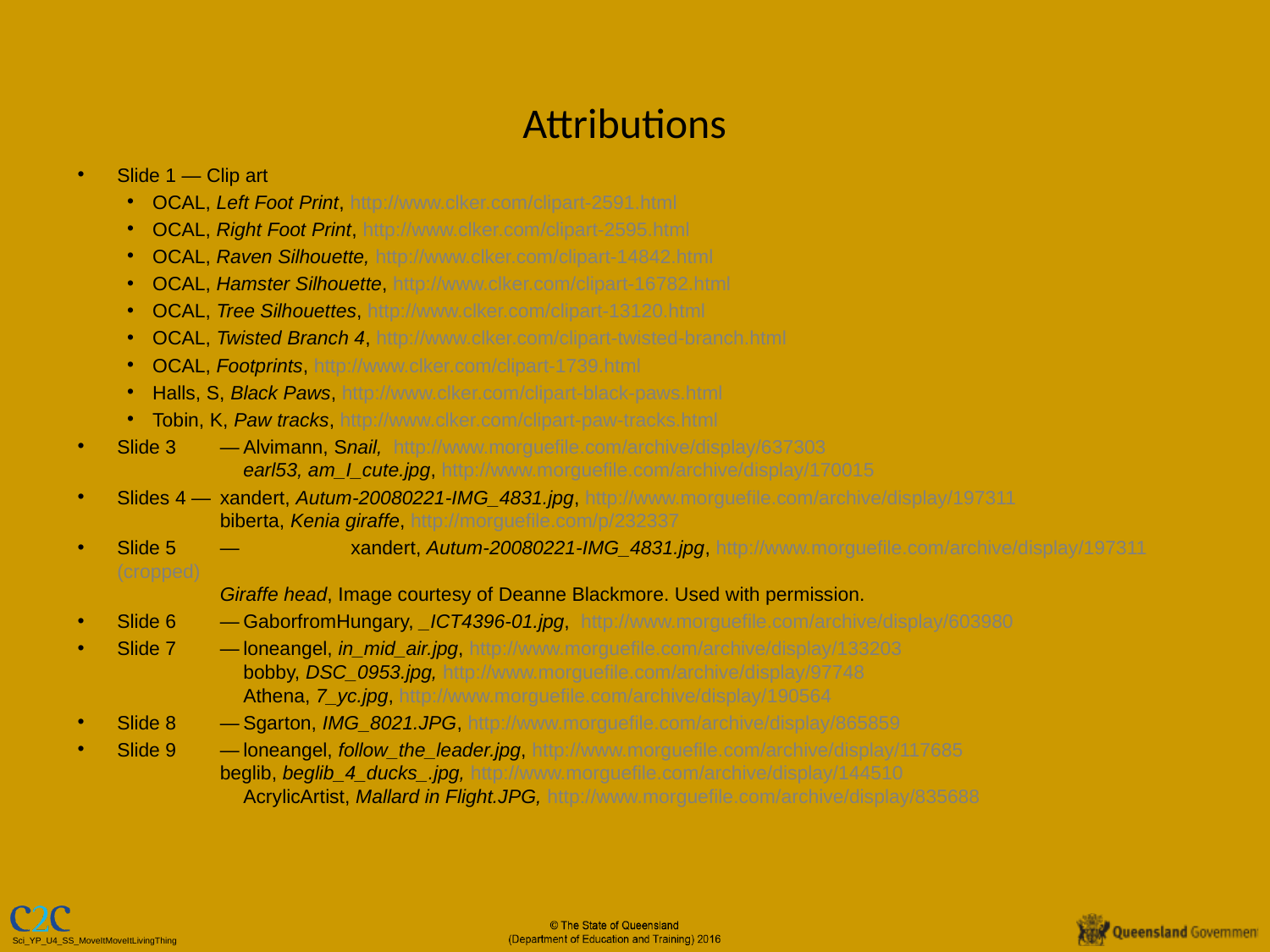

# Attributions
Slide 1 — Clip art
OCAL, Left Foot Print, http://www.clker.com/clipart-2591.html
OCAL, Right Foot Print, http://www.clker.com/clipart-2595.html
OCAL, Raven Silhouette, http://www.clker.com/clipart-14842.html
OCAL, Hamster Silhouette, http://www.clker.com/clipart-16782.html
OCAL, Tree Silhouettes, http://www.clker.com/clipart-13120.html
OCAL, Twisted Branch 4, http://www.clker.com/clipart-twisted-branch.html
OCAL, Footprints, http://www.clker.com/clipart-1739.html
Halls, S, Black Paws, http://www.clker.com/clipart-black-paws.html
Tobin, K, Paw tracks, http://www.clker.com/clipart-paw-tracks.html
Slide 3	—	Alvimann, Snail,  http://www.morguefile.com/archive/display/637303
	 	earl53, am_I_cute.jpg, http://www.morguefile.com/archive/display/170015
Slides 4 —	xandert, Autum-20080221-IMG_4831.jpg, http://www.morguefile.com/archive/display/197311
		biberta, Kenia giraffe, http://morguefile.com/p/232337
Slide 5	— 	xandert, Autum-20080221-IMG_4831.jpg, http://www.morguefile.com/archive/display/197311 (cropped)
		Giraffe head, Image courtesy of Deanne Blackmore. Used with permission.
Slide 6	—	GaborfromHungary, _ICT4396-01.jpg,  http://www.morguefile.com/archive/display/603980
Slide 7	—	loneangel, in_mid_air.jpg, http://www.morguefile.com/archive/display/133203
	 	bobby, DSC_0953.jpg, http://www.morguefile.com/archive/display/97748
	 	Athena, 7_yc.jpg, http://www.morguefile.com/archive/display/190564
Slide 8	—	Sgarton, IMG_8021.JPG, http://www.morguefile.com/archive/display/865859
Slide 9	—	loneangel, follow_the_leader.jpg, http://www.morguefile.com/archive/display/117685
		beglib, beglib_4_ducks_.jpg, http://www.morguefile.com/archive/display/144510
	 	AcrylicArtist, Mallard in Flight.JPG, http://www.morguefile.com/archive/display/835688